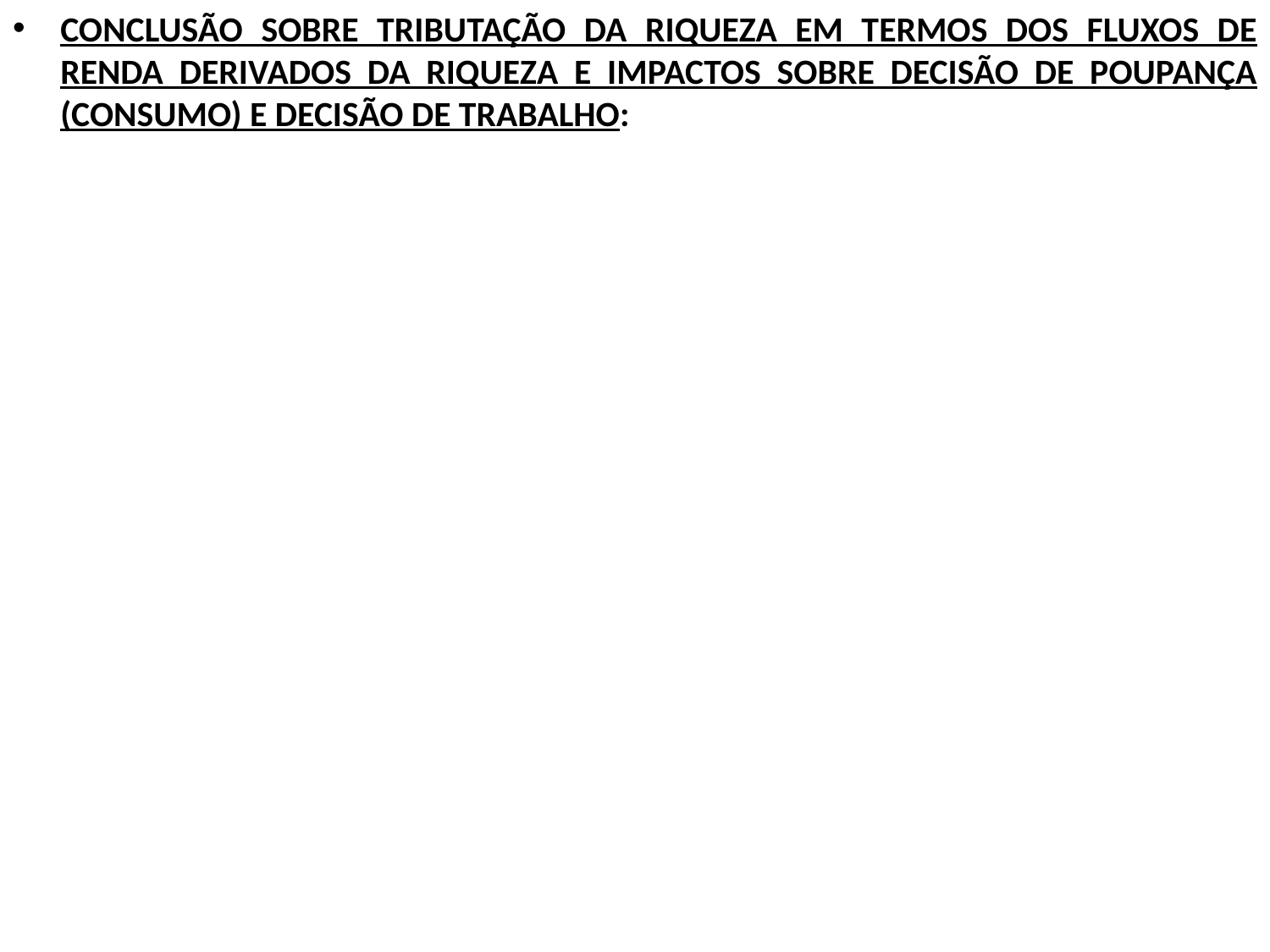

CONCLUSÃO SOBRE TRIBUTAÇÃO DA RIQUEZA EM TERMOS DOS FLUXOS DE RENDA DERIVADOS DA RIQUEZA E IMPACTOS SOBRE DECISÃO DE POUPANÇA (CONSUMO) E DECISÃO DE TRABALHO: